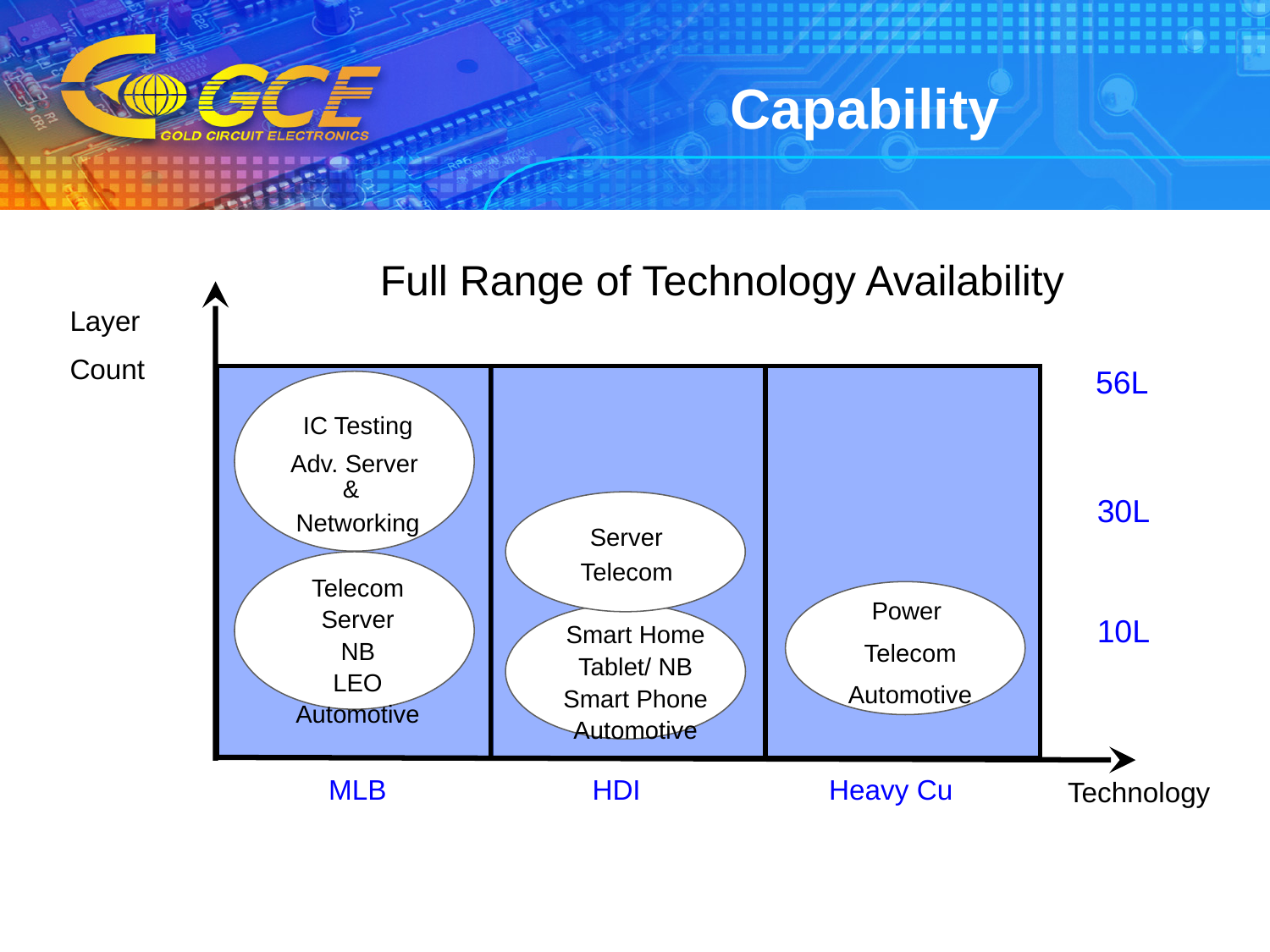

Capability
 Full Range of Technology Availability

Layer
Count
 56L

 IC Testing
Adv. Server
&
 Networking

Server
Telecom

Telecom
Server
NB
LEO
Automotive

Power
Telecom
Automotive

10L
Smart Home
Tablet/ NB
Smart Phone
Automotive

     MLB
    HDI
Heavy Cu
Technology
30L